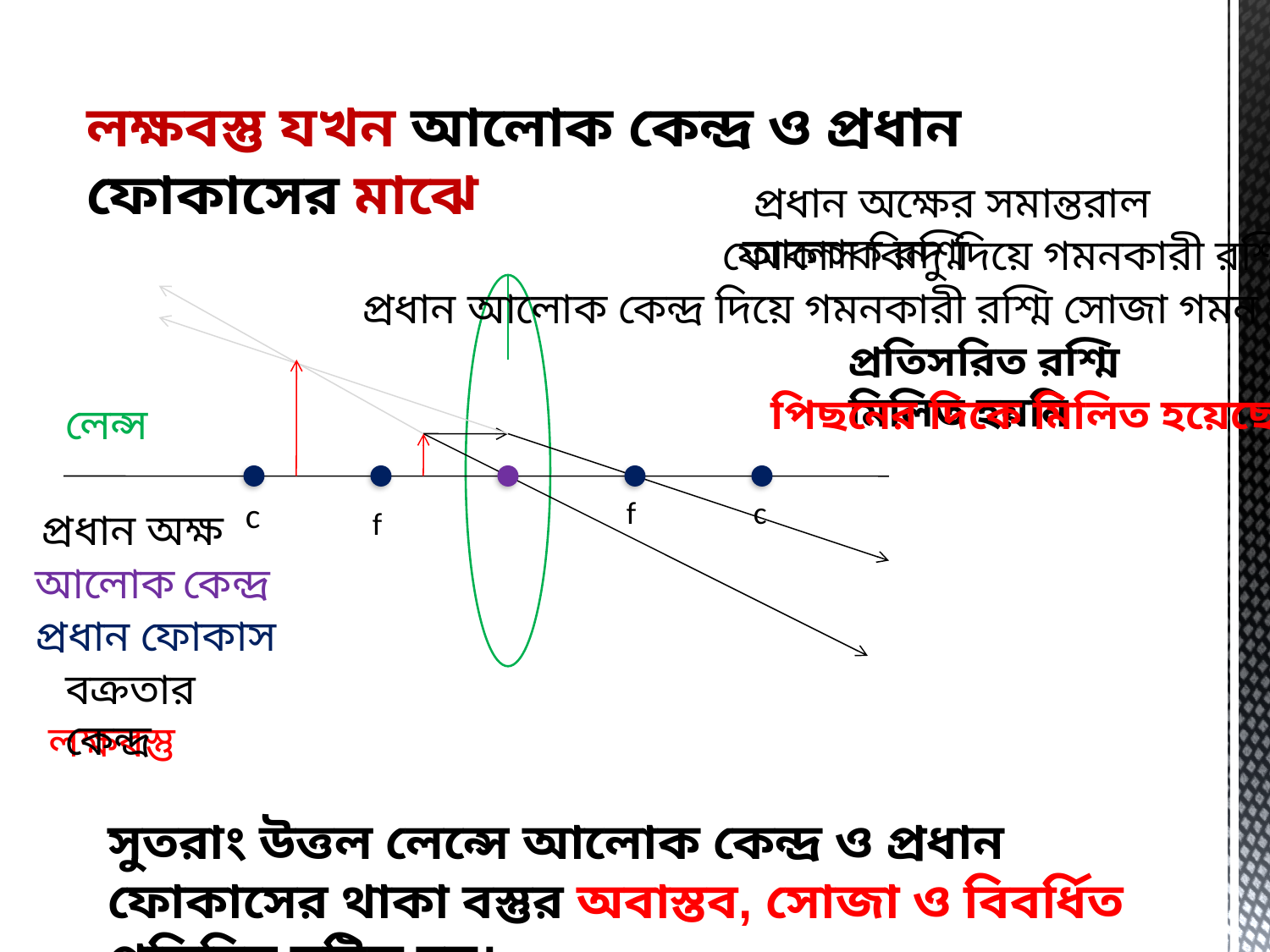

লক্ষবস্তু যখন আলোক কেন্দ্র ও প্রধান ফোকাসের মাঝে
 প্রধান অক্ষের সমান্তরাল আলোক রশ্মি
ফোকাস বিন্দু দিয়ে গমনকারী রশ্মি

প্রধান আলোক কেন্দ্র দিয়ে গমনকারী রশ্মি সোজা গমন করে
প্রতিসরিত রশ্মি মিলিত হয়নি
পিছনের দিকে মিলিত হয়েছে
লেন্স

c
f
c
প্রধান অক্ষ
f
আলোক কেন্দ্র
প্রধান ফোকাস
বক্রতার কেন্দ্র
লক্ষবস্তু
সুতরাং উত্তল লেন্সে আলোক কেন্দ্র ও প্রধান ফোকাসের থাকা বস্তুর অবাস্তব, সোজা ও বিবর্ধিত প্রতিবিম্ব ঘটিত হয়।